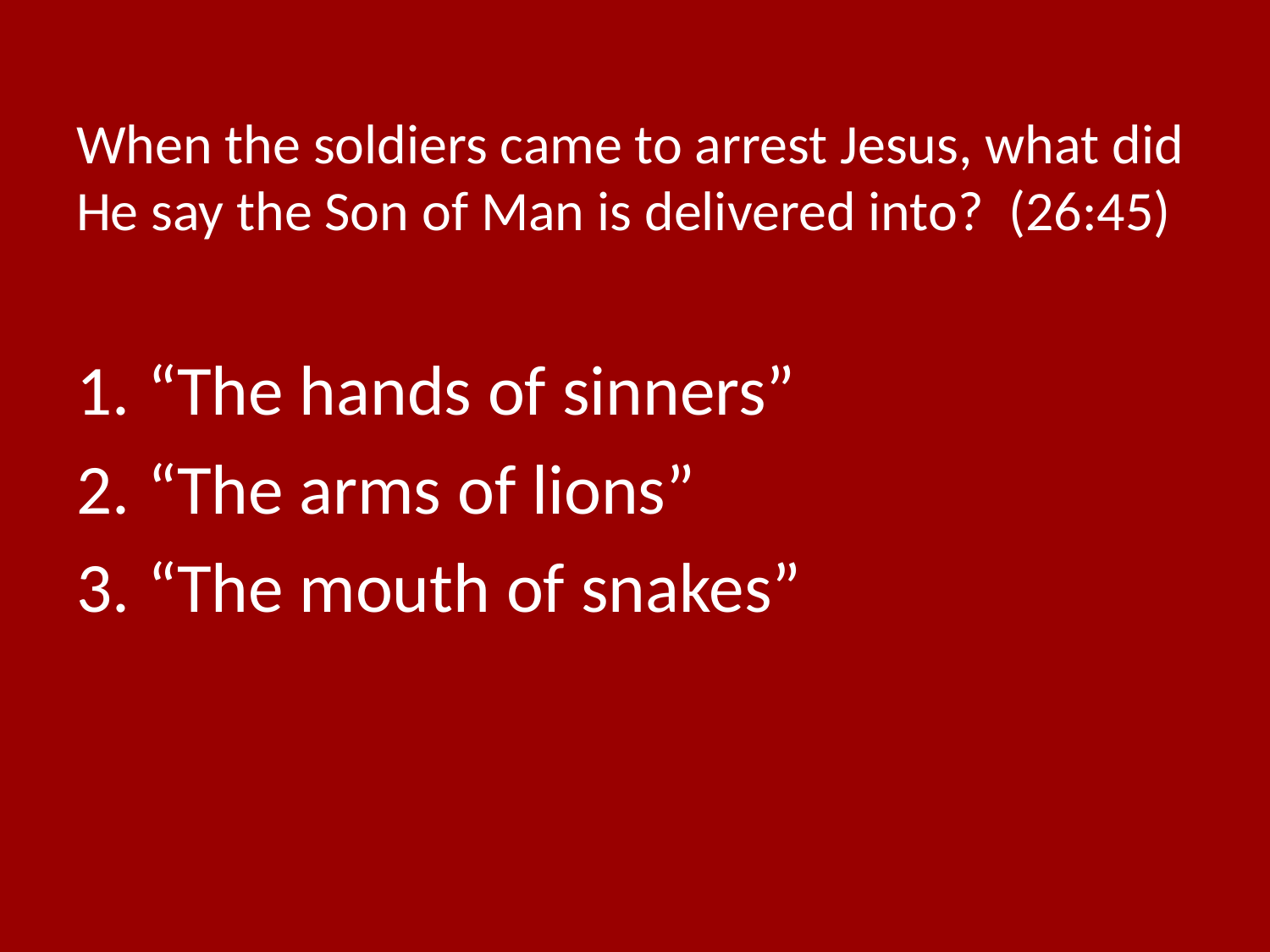

# When the soldiers came to arrest Jesus, what did He say the Son of Man is delivered into?  (26:45)
“The hands of sinners”
“The arms of lions”
“The mouth of snakes”